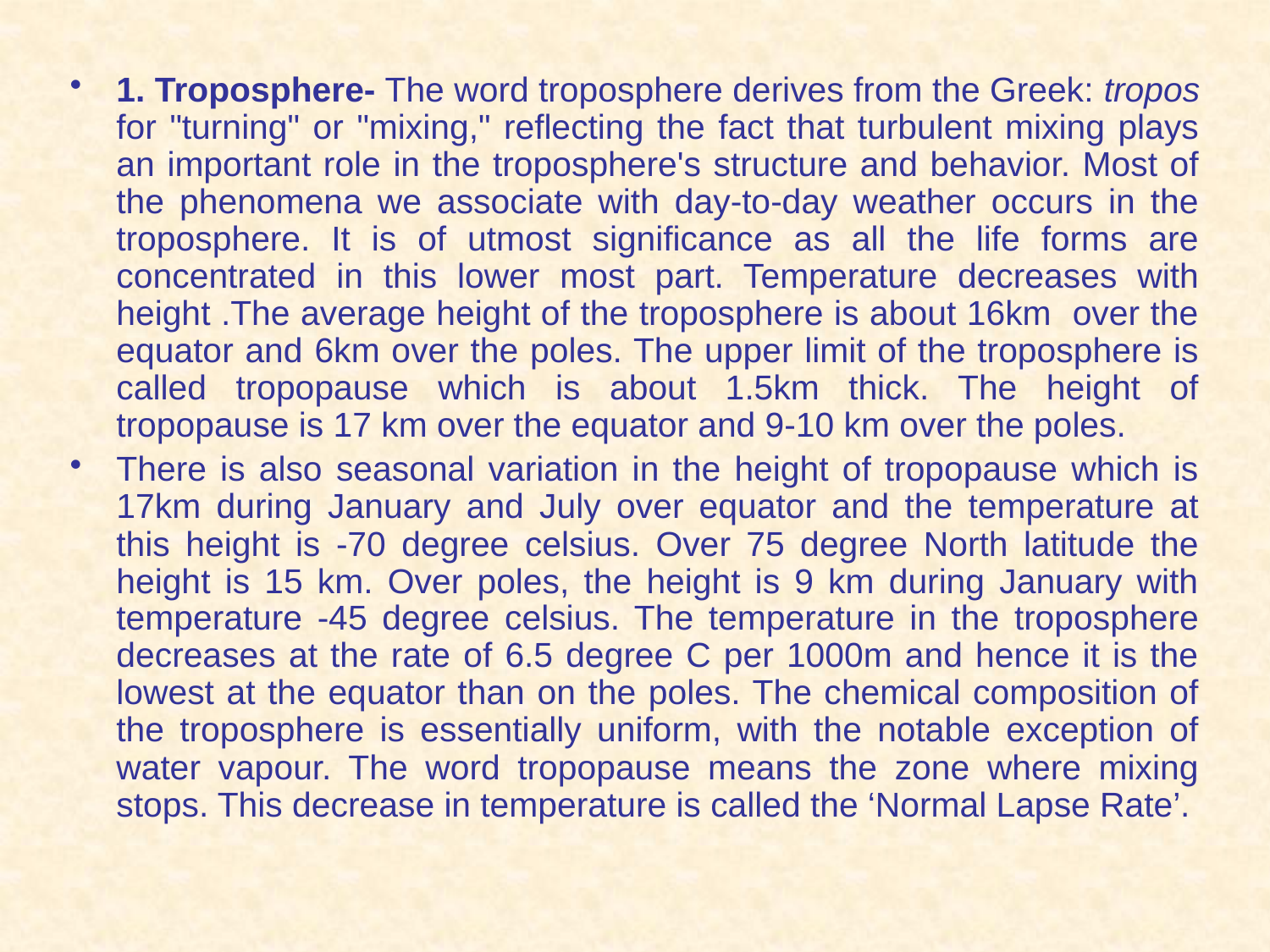

1. Troposphere- The word troposphere derives from the Greek: tropos for "turning" or "mixing," reflecting the fact that turbulent mixing plays an important role in the troposphere's structure and behavior. Most of the phenomena we associate with day-to-day weather occurs in the troposphere. It is of utmost significance as all the life forms are concentrated in this lower most part. Temperature decreases with height .The average height of the troposphere is about 16km  over the equator and 6km over the poles. The upper limit of the troposphere is called tropopause which is about 1.5km thick. The height of tropopause is 17 km over the equator and 9-10 km over the poles.
There is also seasonal variation in the height of tropopause which is 17km during January and July over equator and the temperature at this height is -70 degree celsius. Over 75 degree North latitude the height is 15 km. Over poles, the height is 9 km during January with temperature -45 degree celsius. The temperature in the troposphere decreases at the rate of 6.5 degree C per 1000m and hence it is the lowest at the equator than on the poles. The chemical composition of the troposphere is essentially uniform, with the notable exception of water vapour. The word tropopause means the zone where mixing stops. This decrease in temperature is called the ‘Normal Lapse Rate’.